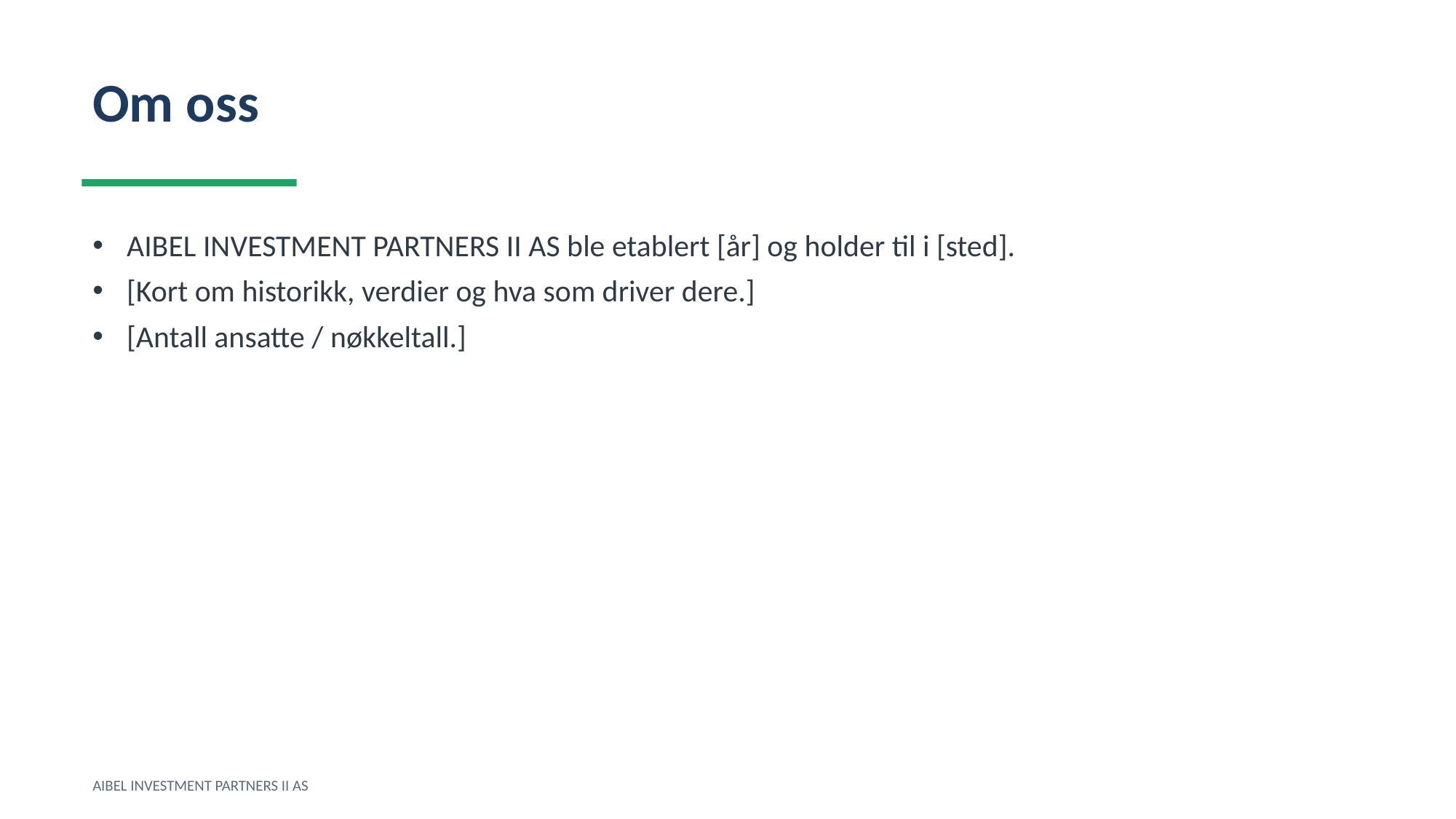

Om oss

AIBEL INVESTMENT PARTNERS II AS ble etablert [år] og holder til i [sted].
[Kort om historikk, verdier og hva som driver dere.]
[Antall ansatte / nøkkeltall.]
AIBEL INVESTMENT PARTNERS II AS